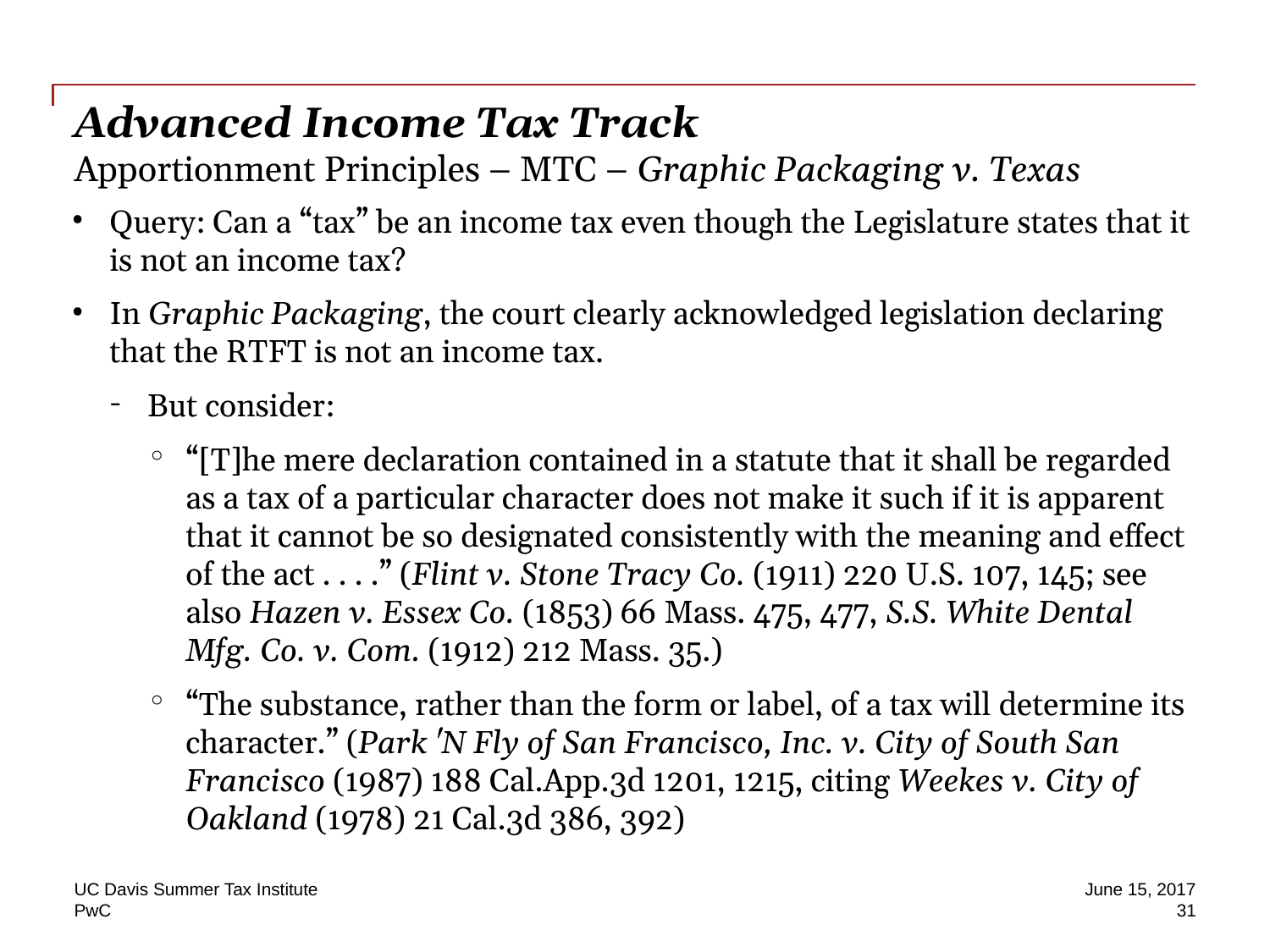

# Advanced Income Tax Track Apportionment Principles – MTC – Graphic Packaging v. Texas
Query: Can a “tax” be an income tax even though the Legislature states that it is not an income tax?
In Graphic Packaging, the court clearly acknowledged legislation declaring that the RTFT is not an income tax.
But consider:
“[T]he mere declaration contained in a statute that it shall be regarded as a tax of a particular character does not make it such if it is apparent that it cannot be so designated consistently with the meaning and effect of the act . . . .” (Flint v. Stone Tracy Co. (1911) 220 U.S. 107, 145; see also Hazen v. Essex Co. (1853) 66 Mass. 475, 477, S.S. White Dental Mfg. Co. v. Com. (1912) 212 Mass. 35.)
“The substance, rather than the form or label, of a tax will determine its character.” (Park 'N Fly of San Francisco, Inc. v. City of South San Francisco (1987) 188 Cal.App.3d 1201, 1215, citing Weekes v. City of Oakland (1978) 21 Cal.3d 386, 392)
UC Davis Summer Tax Institute
June 15, 2017
31